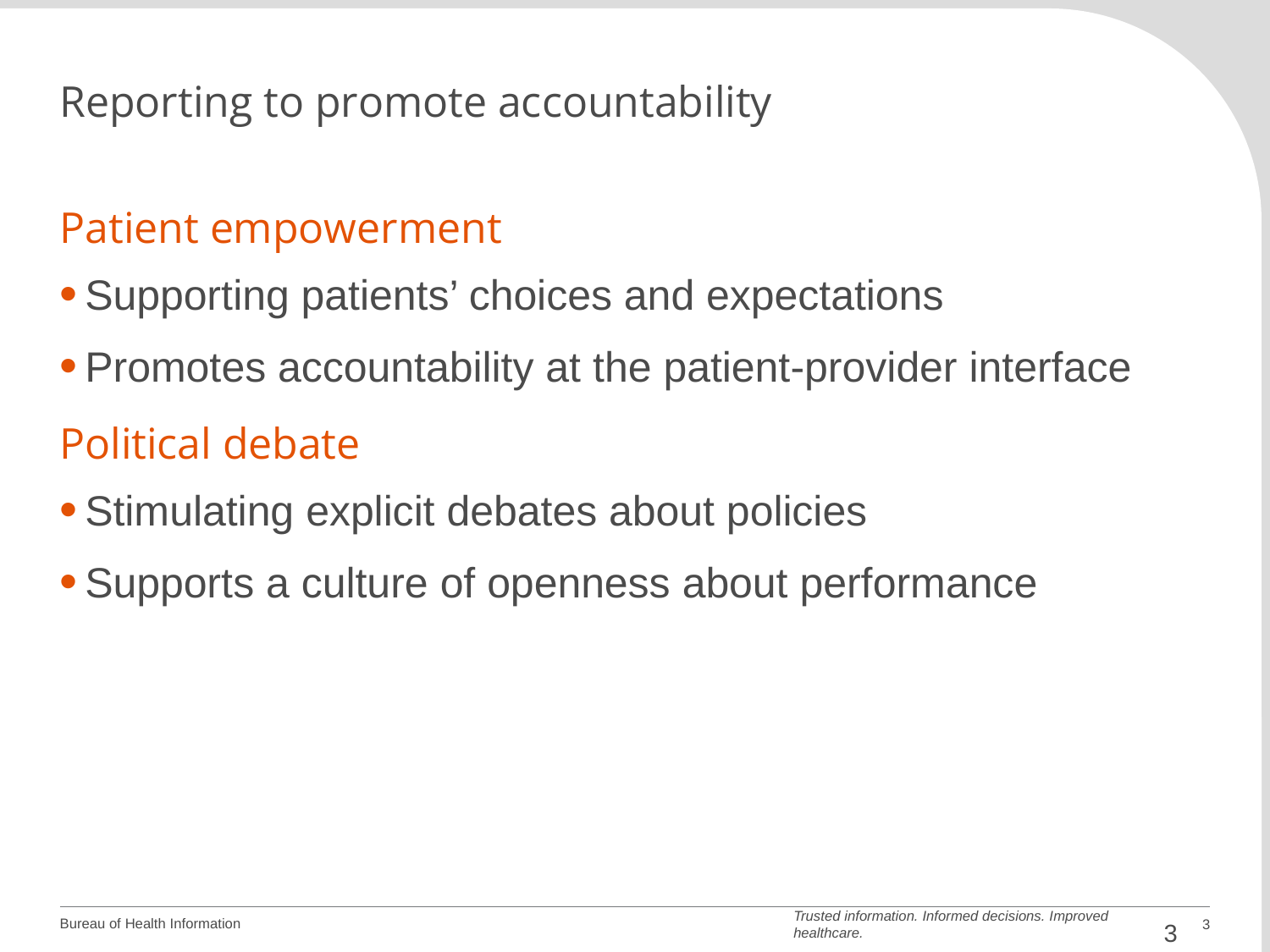

# Reporting to promote accountability
Patient empowerment
Supporting patients’ choices and expectations
Promotes accountability at the patient-provider interface
Political debate
Stimulating explicit debates about policies
Supports a culture of openness about performance
3